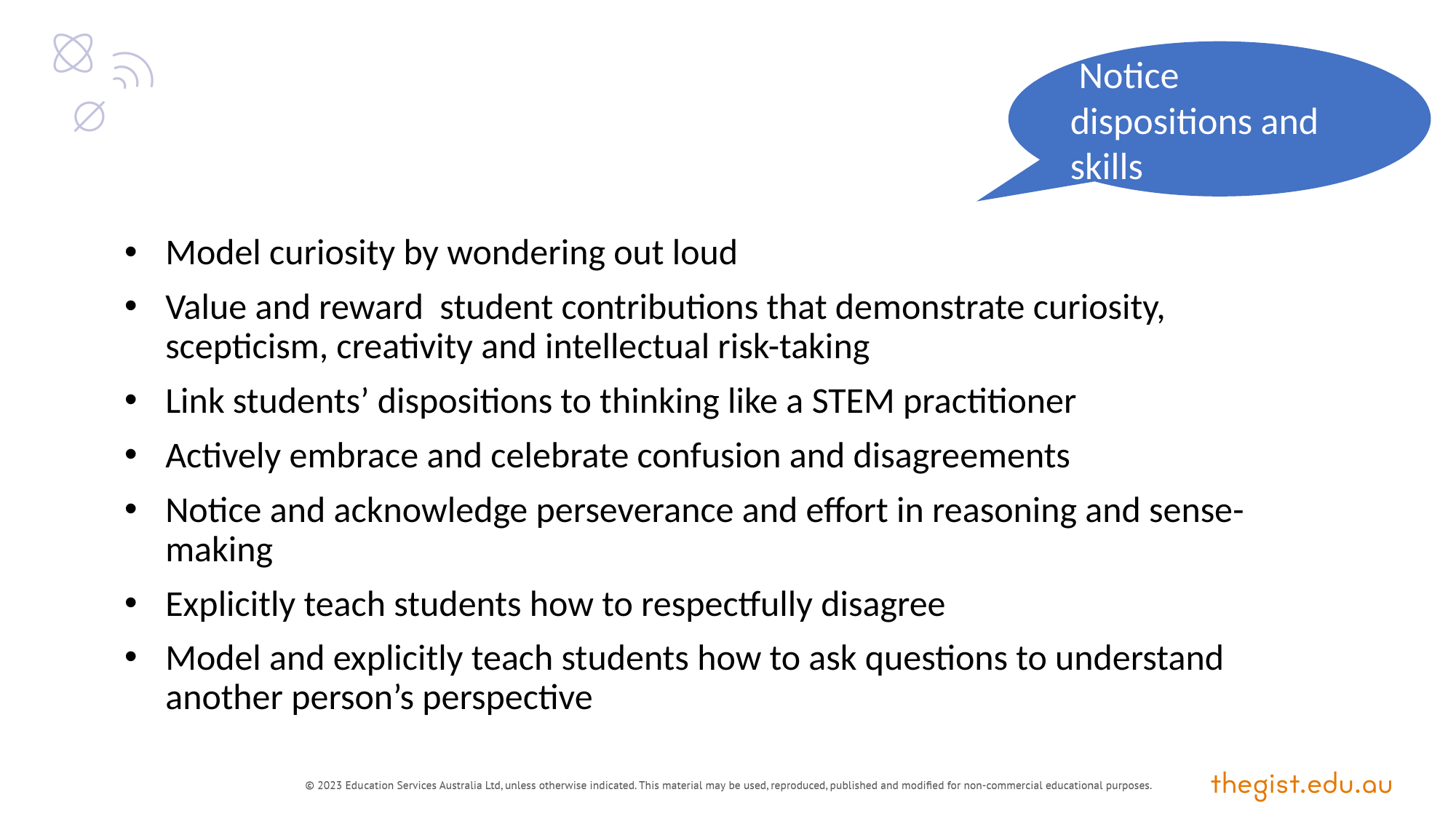

Notice    dispositions and skills
Model curiosity by wondering out loud
Value and reward  student contributions that demonstrate curiosity, scepticism, creativity and intellectual risk-taking
Link students’ dispositions to thinking like a STEM practitioner
Actively embrace and celebrate confusion and disagreements
Notice and acknowledge perseverance and effort in reasoning and sense-making
Explicitly teach students how to respectfully disagree
Model and explicitly teach students how to ask questions to understand another person’s perspective